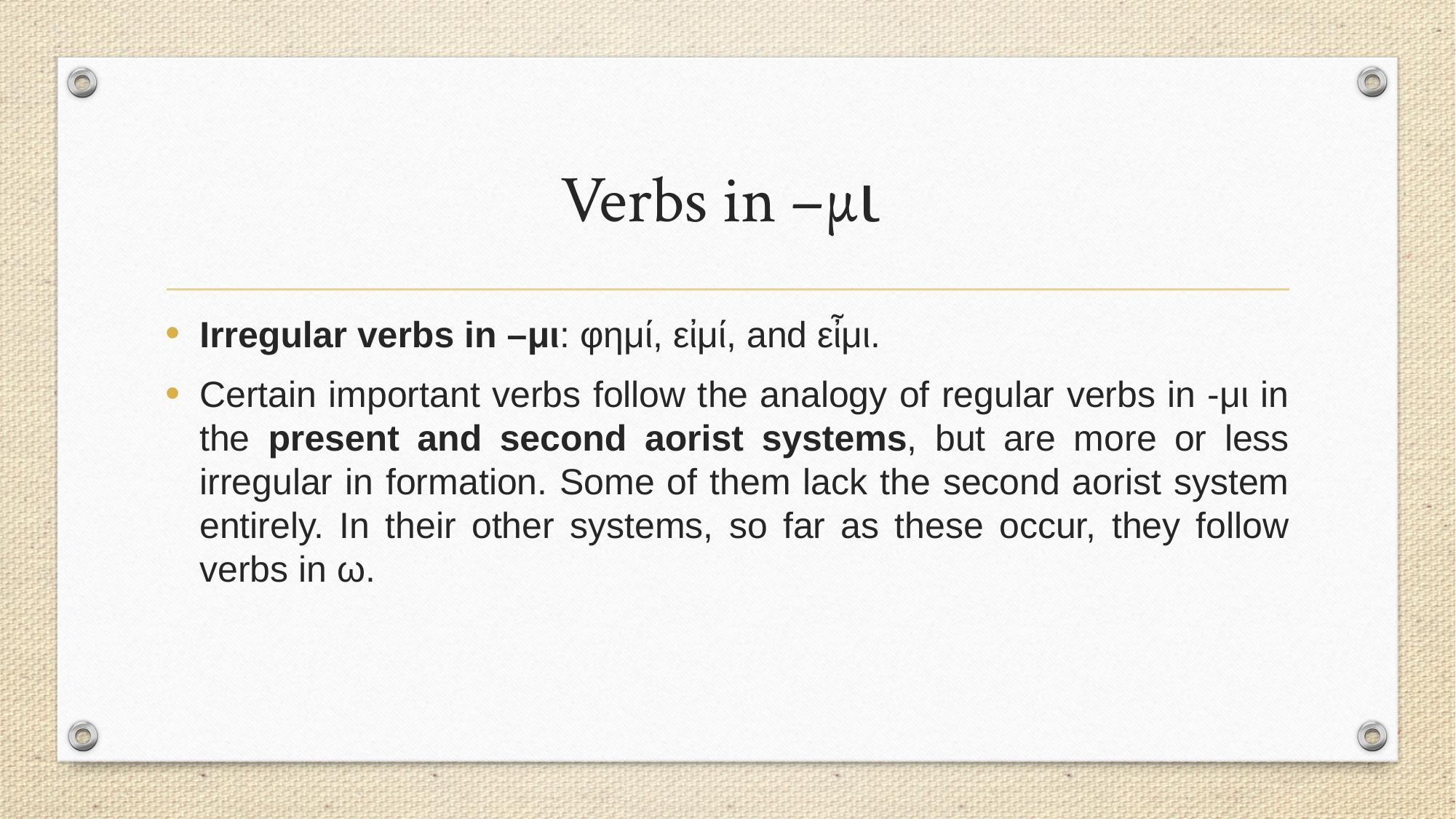

# Verbs in –μι
Irregular verbs in –μι: φημί, εἰμί, and εἶμι.
Certain important verbs follow the analogy of regular verbs in -μι in the present and second aorist systems, but are more or less irregular in formation. Some of them lack the second aorist system entirely. In their other systems, so far as these occur, they follow verbs in ω.